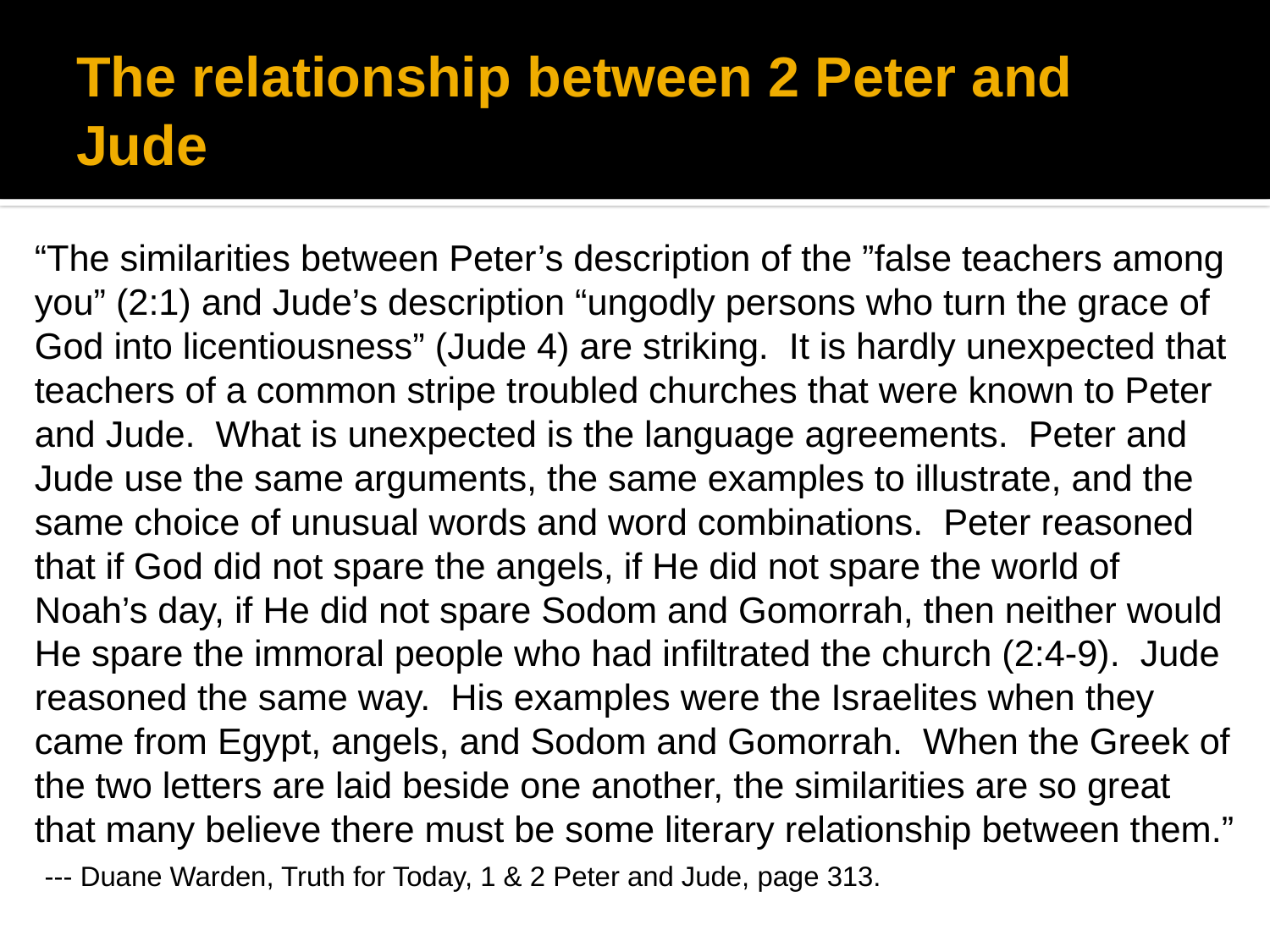

# The relationship between 2 Peter and Jude
“The similarities between Peter’s description of the ”false teachers among you” (2:1) and Jude’s description “ungodly persons who turn the grace of God into licentiousness” (Jude 4) are striking.  It is hardly unexpected that teachers of a common stripe troubled churches that were known to Peter and Jude.  What is unexpected is the language agreements.  Peter and Jude use the same arguments, the same examples to illustrate, and the same choice of unusual words and word combinations.  Peter reasoned that if God did not spare the angels, if He did not spare the world of Noah’s day, if He did not spare Sodom and Gomorrah, then neither would He spare the immoral people who had infiltrated the church (2:4-9).  Jude reasoned the same way.  His examples were the Israelites when they came from Egypt, angels, and Sodom and Gomorrah.  When the Greek of the two letters are laid beside one another, the similarities are so great that many believe there must be some literary relationship between them.”  --- Duane Warden, Truth for Today, 1 & 2 Peter and Jude, page 313.